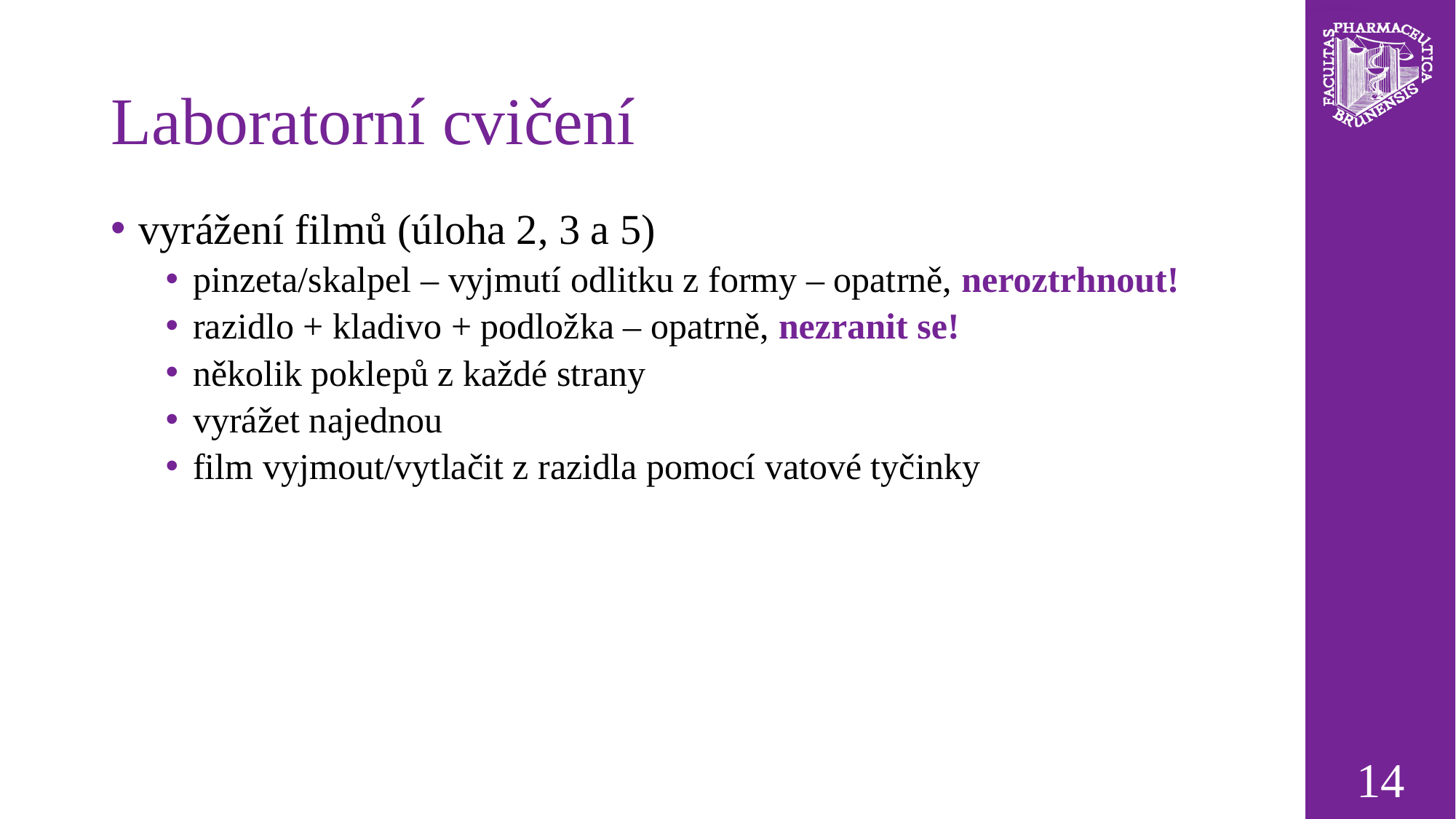

# Laboratorní cvičení
vyrážení filmů (úloha 2, 3 a 5)
pinzeta/skalpel – vyjmutí odlitku z formy – opatrně, neroztrhnout!
razidlo + kladivo + podložka – opatrně, nezranit se!
několik poklepů z každé strany
vyrážet najednou
film vyjmout/vytlačit z razidla pomocí vatové tyčinky
14